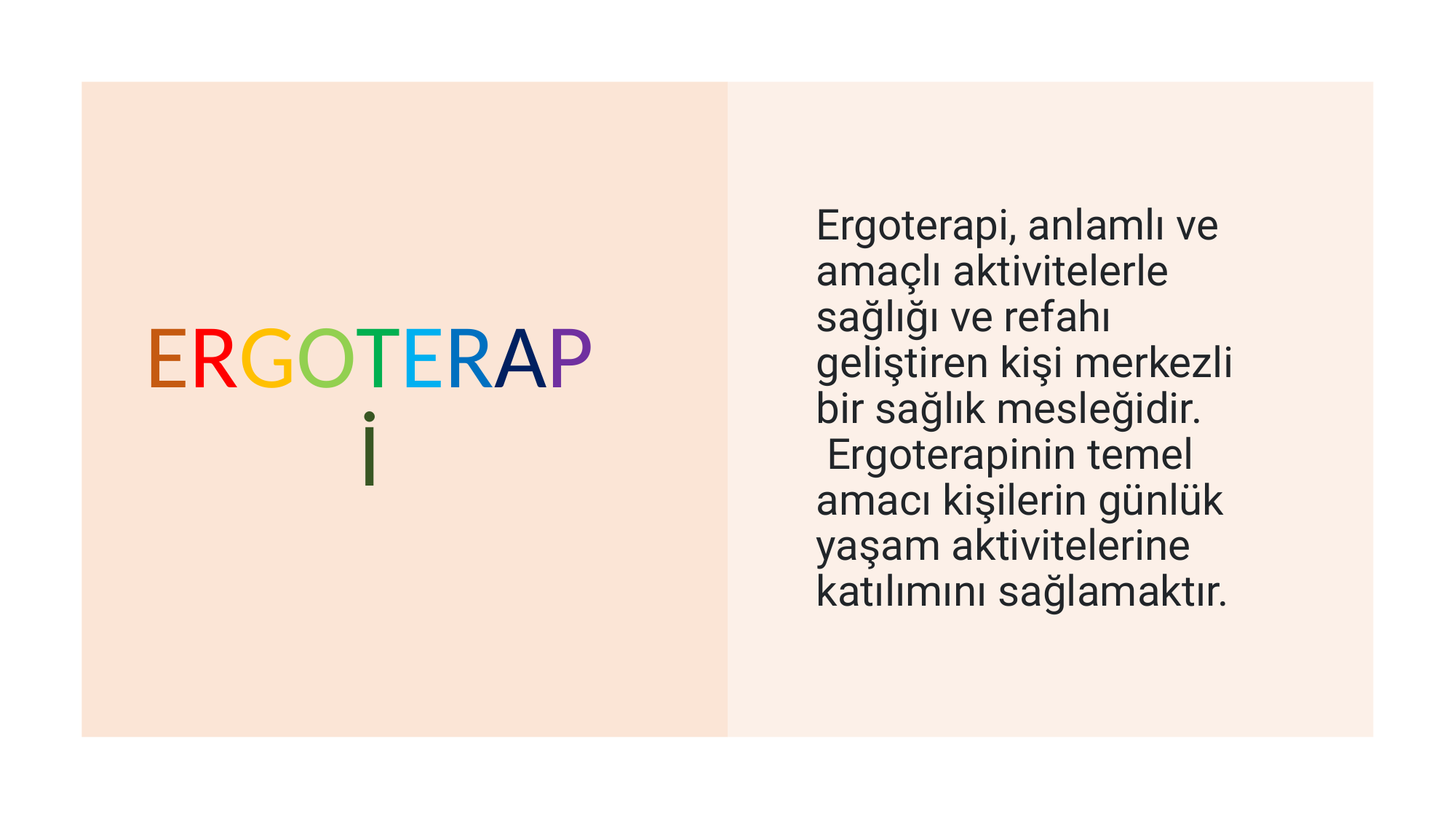

# ERGOTERAPİ
Ergoterapi, anlamlı ve amaçlı aktivitelerle sağlığı ve refahı geliştiren kişi merkezli bir sağlık mesleğidir.  Ergoterapinin temel amacı kişilerin günlük yaşam aktivitelerine katılımını sağlamaktır.